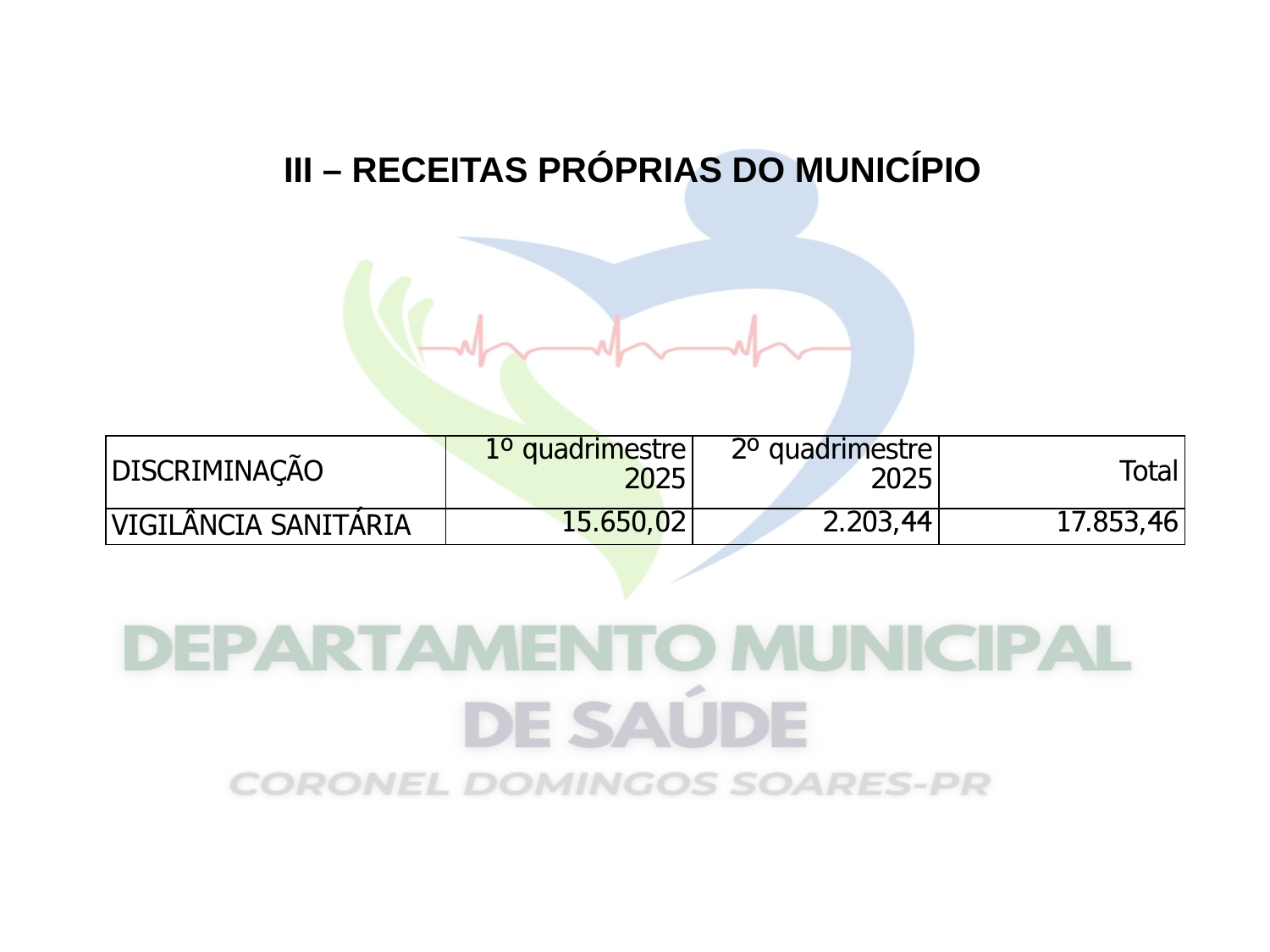

III – RECEITAS PRÓPRIAS DO MUNICÍPIO
| DISCRIMINAÇÃO | 1º quadrimestre 2025 | 2º quadrimestre 2025 | Total |
| --- | --- | --- | --- |
| VIGILÂNCIA SANITÁRIA | 15.650,02 | 2.203,44 | 17.853,46 |